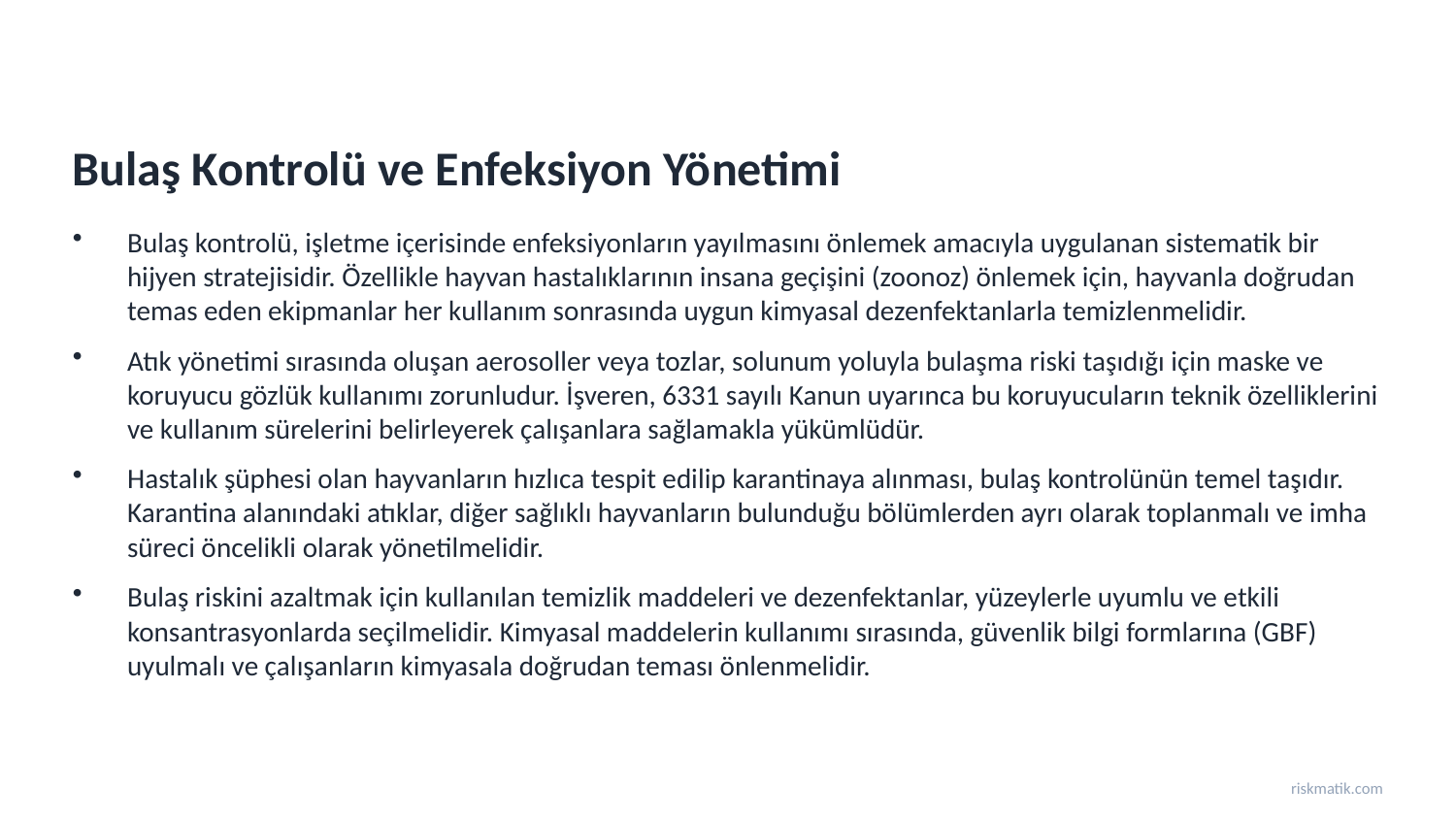

Bulaş Kontrolü ve Enfeksiyon Yönetimi
Bulaş kontrolü, işletme içerisinde enfeksiyonların yayılmasını önlemek amacıyla uygulanan sistematik bir hijyen stratejisidir. Özellikle hayvan hastalıklarının insana geçişini (zoonoz) önlemek için, hayvanla doğrudan temas eden ekipmanlar her kullanım sonrasında uygun kimyasal dezenfektanlarla temizlenmelidir.
Atık yönetimi sırasında oluşan aerosoller veya tozlar, solunum yoluyla bulaşma riski taşıdığı için maske ve koruyucu gözlük kullanımı zorunludur. İşveren, 6331 sayılı Kanun uyarınca bu koruyucuların teknik özelliklerini ve kullanım sürelerini belirleyerek çalışanlara sağlamakla yükümlüdür.
Hastalık şüphesi olan hayvanların hızlıca tespit edilip karantinaya alınması, bulaş kontrolünün temel taşıdır. Karantina alanındaki atıklar, diğer sağlıklı hayvanların bulunduğu bölümlerden ayrı olarak toplanmalı ve imha süreci öncelikli olarak yönetilmelidir.
Bulaş riskini azaltmak için kullanılan temizlik maddeleri ve dezenfektanlar, yüzeylerle uyumlu ve etkili konsantrasyonlarda seçilmelidir. Kimyasal maddelerin kullanımı sırasında, güvenlik bilgi formlarına (GBF) uyulmalı ve çalışanların kimyasala doğrudan teması önlenmelidir.
riskmatik.com